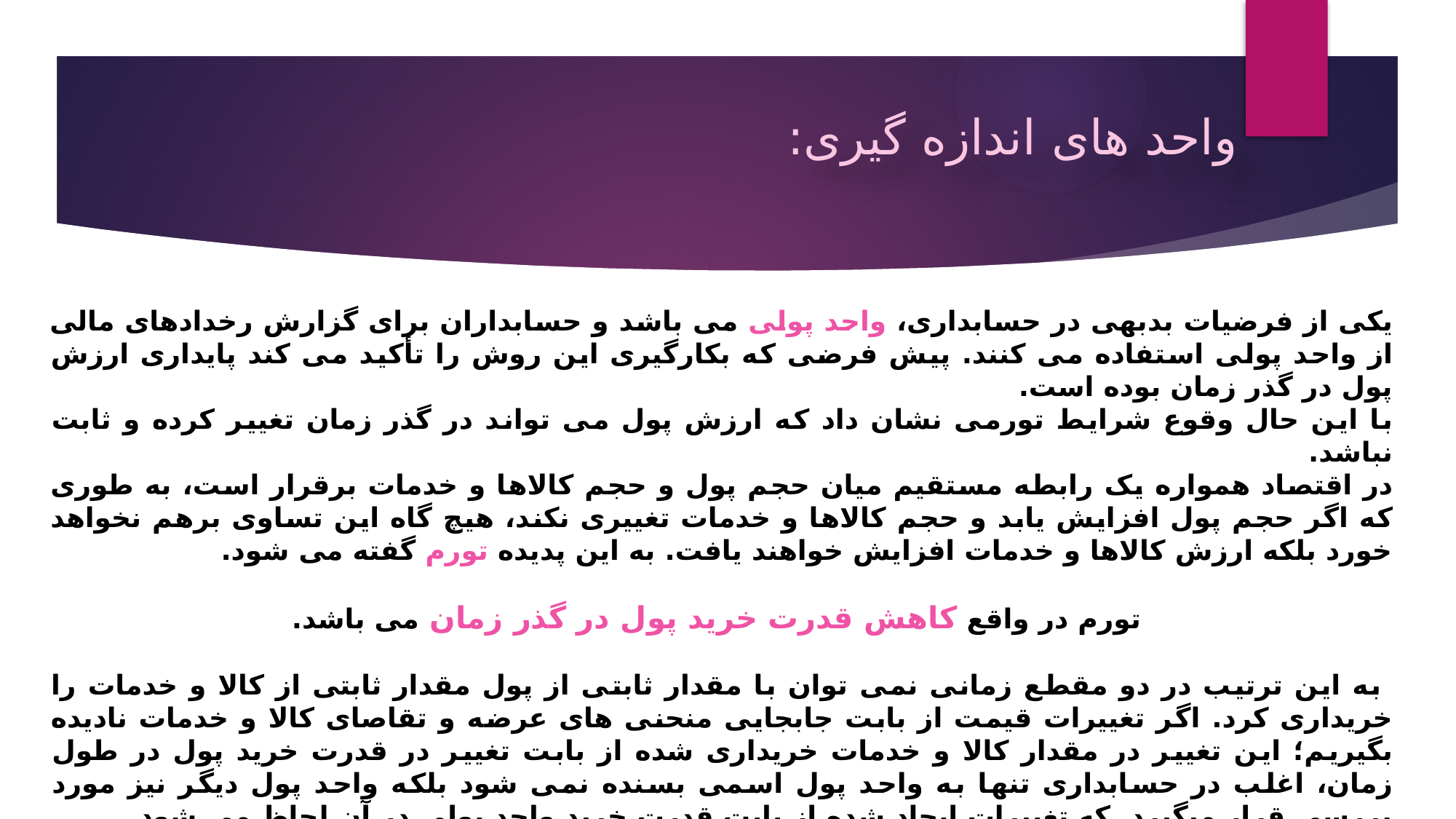

واحد های اندازه گیری:
یکی از فرضیات بدبهی در حسابداری، واحد پولی می باشد و حسابداران برای گزارش رخدادهای مالی از واحد پولی استفاده می کنند. پیش فرضی که بکارگیری این روش را تأکید می کند پایداری ارزش پول در گذر زمان بوده است.
با این حال وقوع شرایط تورمی نشان داد که ارزش پول می تواند در گذر زمان تغییر کرده و ثابت نباشد.
در اقتصاد همواره یک رابطه مستقیم میان حجم پول و حجم کالاها و خدمات برقرار است، به طوری که اگر حجم پول افزایش یابد و حجم کالاها و خدمات تغییری نکند، هیچ گاه این تساوی برهم نخواهد خورد بلکه ارزش کالاها و خدمات افزایش خواهند یافت. به این پدیده تورم گفته می شود.

 تورم در واقع کاهش قدرت خرید پول در گذر زمان می باشد.

 به این ترتیب در دو مقطع زمانی نمی توان با مقدار ثابتی از پول مقدار ثابتی از کالا و خدمات را خریداری کرد. اگر تغییرات قیمت از بابت جابجایی منحنی های عرضه و تقاصای کالا و خدمات نادیده بگیریم؛ این تغییر در مقدار کالا و خدمات خریداری شده از بابت تغییر در قدرت خرید پول در طول زمان، اغلب در حسابداری تنها به واحد پول اسمی بسنده نمی شود بلکه واحد پول دیگر نیز مورد بررسی قرار میگیرد. که تغییرات ایجاد شده از بابت قدرت خرید واحد پولی در آن لحاظ می شود.